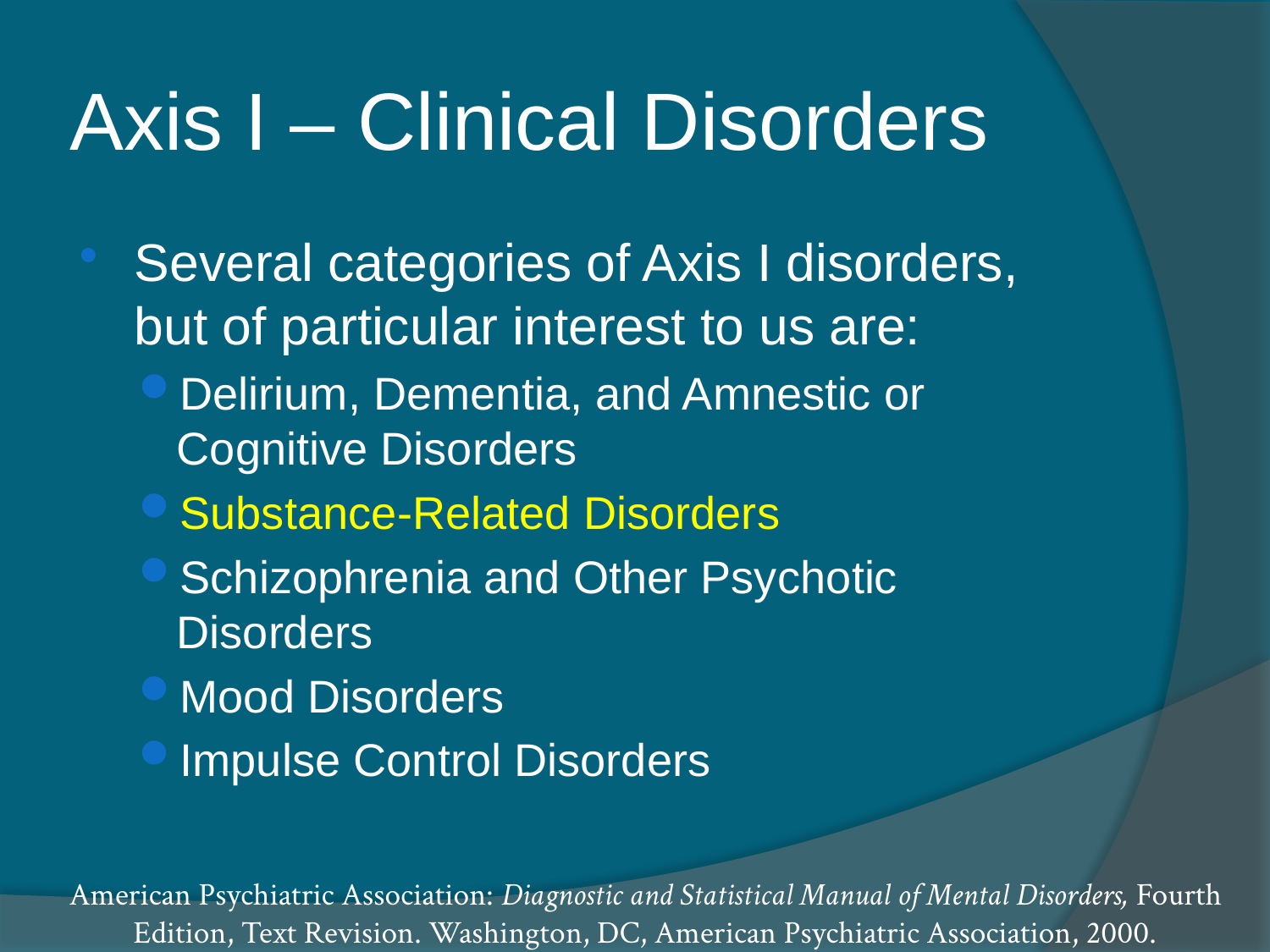

# Axis I – Clinical Disorders
Several categories of Axis I disorders, but of particular interest to us are:
Delirium, Dementia, and Amnestic or Cognitive Disorders
Substance-Related Disorders
Schizophrenia and Other Psychotic Disorders
Mood Disorders
Impulse Control Disorders

American Psychiatric Association: Diagnostic and Statistical Manual of Mental Disorders, Fourth Edition, Text Revision. Washington, DC, American Psychiatric Association, 2000.